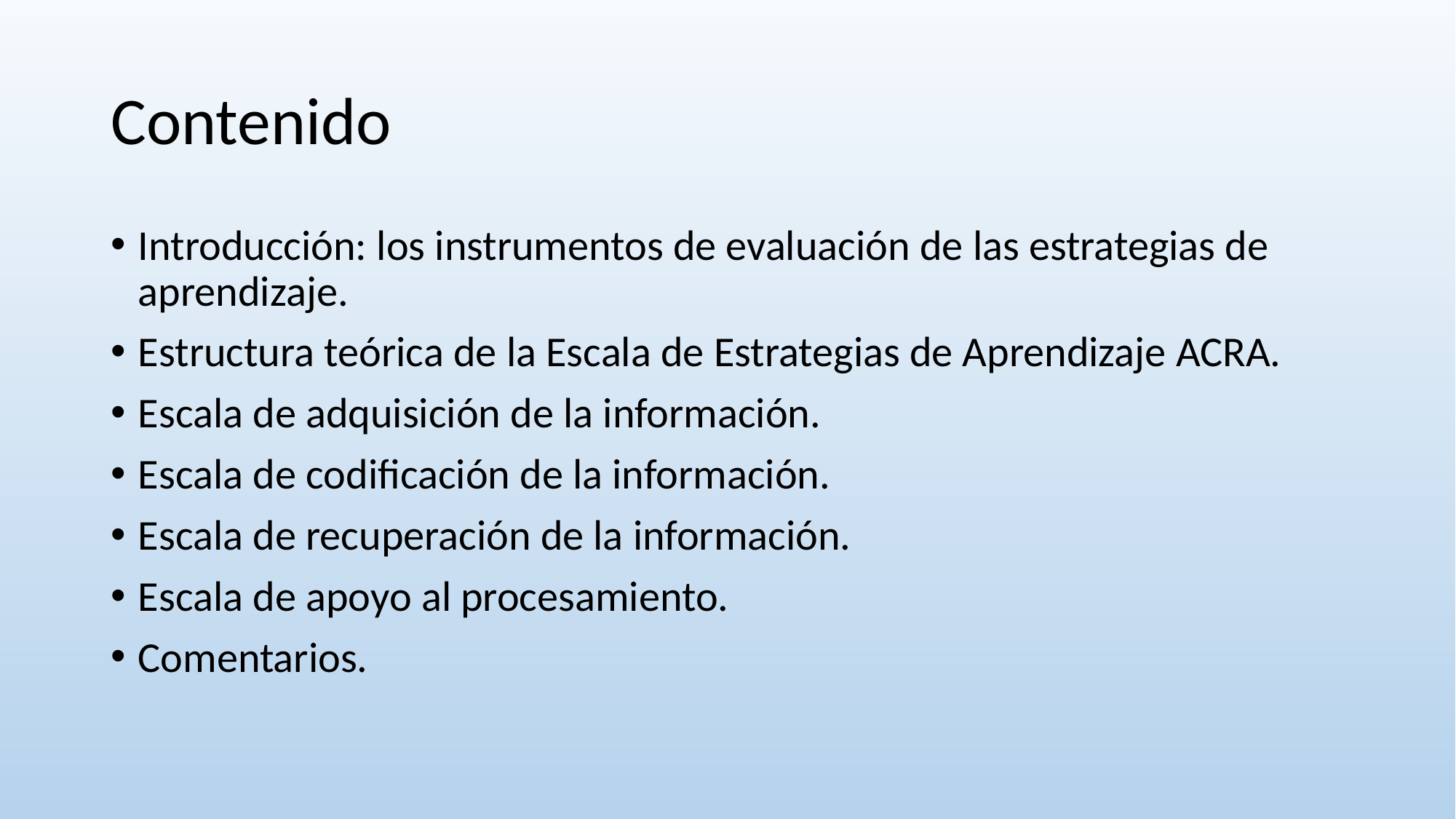

# Contenido
Introducción: los instrumentos de evaluación de las estrategias de aprendizaje.
Estructura teórica de la Escala de Estrategias de Aprendizaje ACRA.
Escala de adquisición de la información.
Escala de codificación de la información.
Escala de recuperación de la información.
Escala de apoyo al procesamiento.
Comentarios.